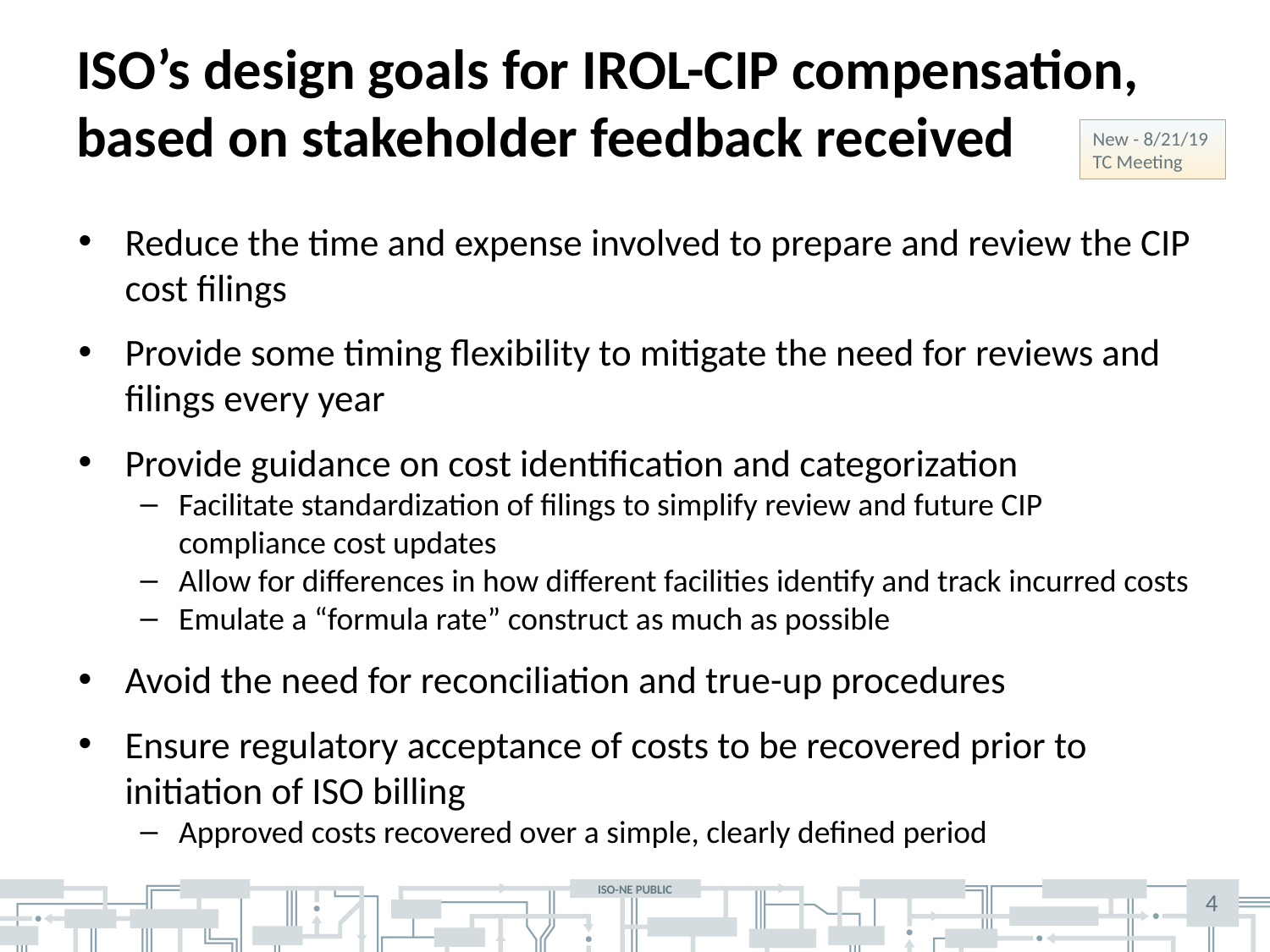

# ISO’s design goals for IROL-CIP compensation, based on stakeholder feedback received
New - 8/21/19
TC Meeting
Reduce the time and expense involved to prepare and review the CIP cost filings
Provide some timing flexibility to mitigate the need for reviews and filings every year
Provide guidance on cost identification and categorization
Facilitate standardization of filings to simplify review and future CIP compliance cost updates
Allow for differences in how different facilities identify and track incurred costs
Emulate a “formula rate” construct as much as possible
Avoid the need for reconciliation and true-up procedures
Ensure regulatory acceptance of costs to be recovered prior to initiation of ISO billing
Approved costs recovered over a simple, clearly defined period

4